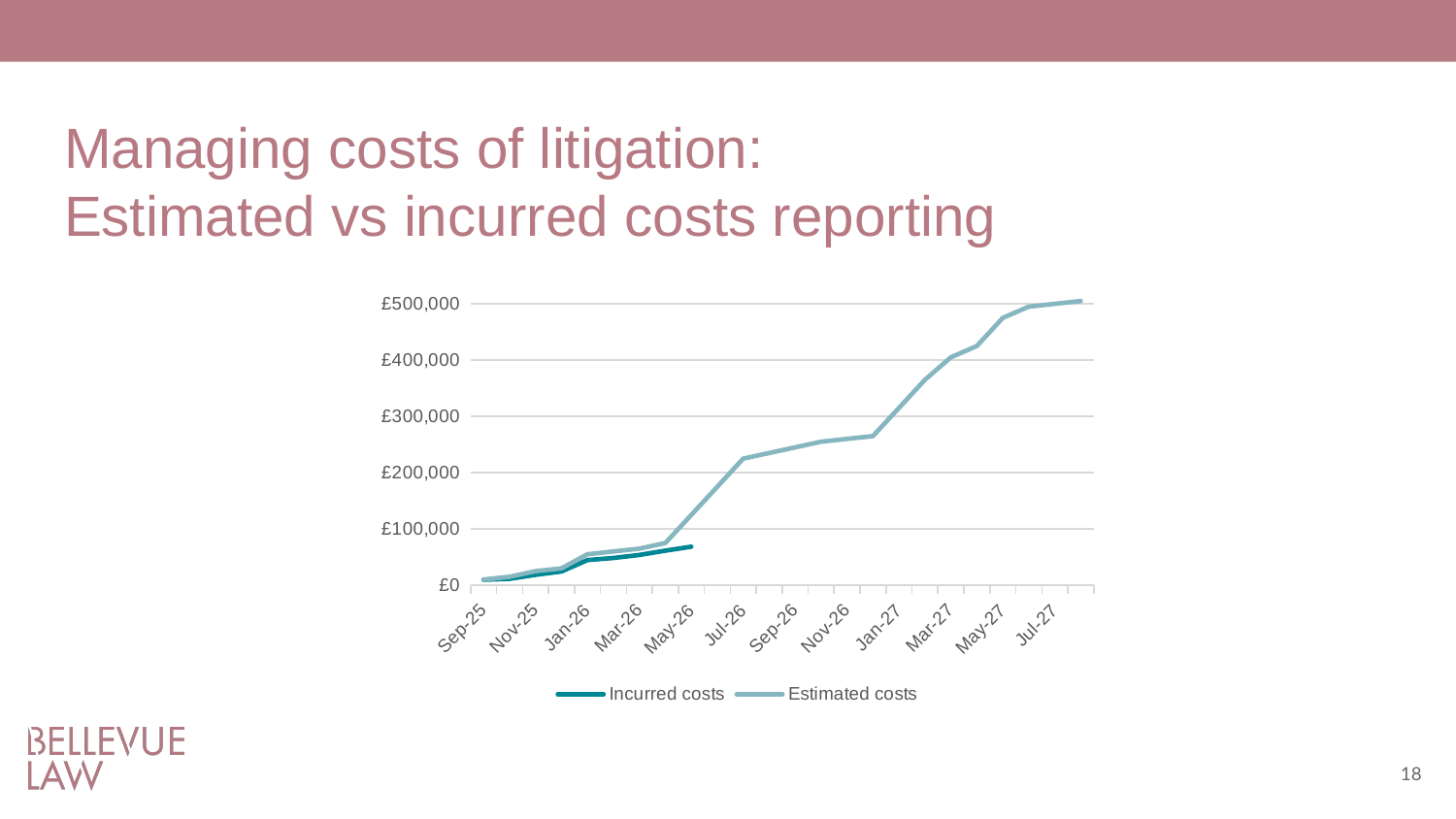

# Managing costs of litigation: Estimated vs incurred costs reporting

### Chart

| Category | Incurred costs | Estimated costs |
|---|---|---|
| 45901 | 9700.0 | 10000.0 |
| 45931 | 11300.0 | 15000.0 |
| 45962 | 18425.0 | 25000.0 |
| 45992 | 24445.0 | 30000.0 |
| 46023 | 44773.0 | 55000.0 |
| 46054 | 48373.0 | 60000.0 |
| 46082 | 53761.0 | 65000.0 |
| 46113 | 61423.0 | 75000.0 |
| 46143 | 68431.0 | 125000.0 |
| 46174 | None | 175000.0 |
| 46204 | None | 225000.0 |
| 46235 | None | 235000.0 |
| 46266 | None | 245000.0 |
| 46296 | None | 255000.0 |
| 46327 | None | 260000.0 |
| 46357 | None | 265000.0 |
| 46388 | None | 315000.0 |
| 46419 | None | 365000.0 |
| 46447 | None | 405000.0 |
| 46478 | None | 425000.0 |
| 46508 | None | 475000.0 |
| 46539 | None | 495000.0 |
| 46569 | None | 500000.0 |
| 46600 | None | 505000.0 |
18